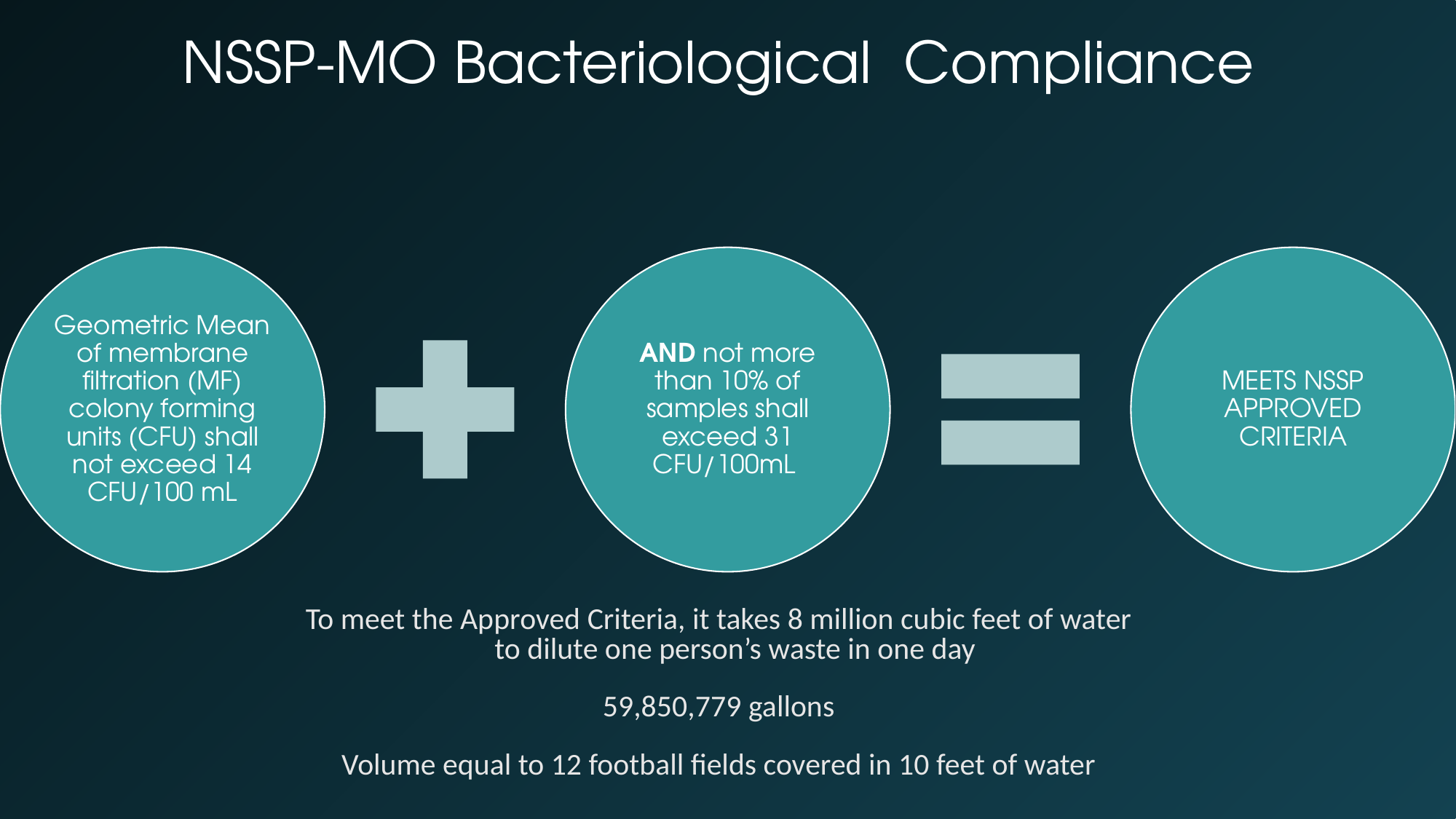

Geometric Mean of membrane filtration (MF) colony forming units (CFU) shall not exceed 14 CFU/100 mL

AND not more than 10% of samples shall exceed 31 CFU/100mL

MEETS NSSP APPROVED CRITERIA
# NSSP-MO Bacteriological  Compliance
To meet the Approved Criteria, it takes 8 million cubic feet of water to dilute one person’s waste in one day

59,850,779 gallons

Volume equal to 12 football fields covered in 10 feet of water